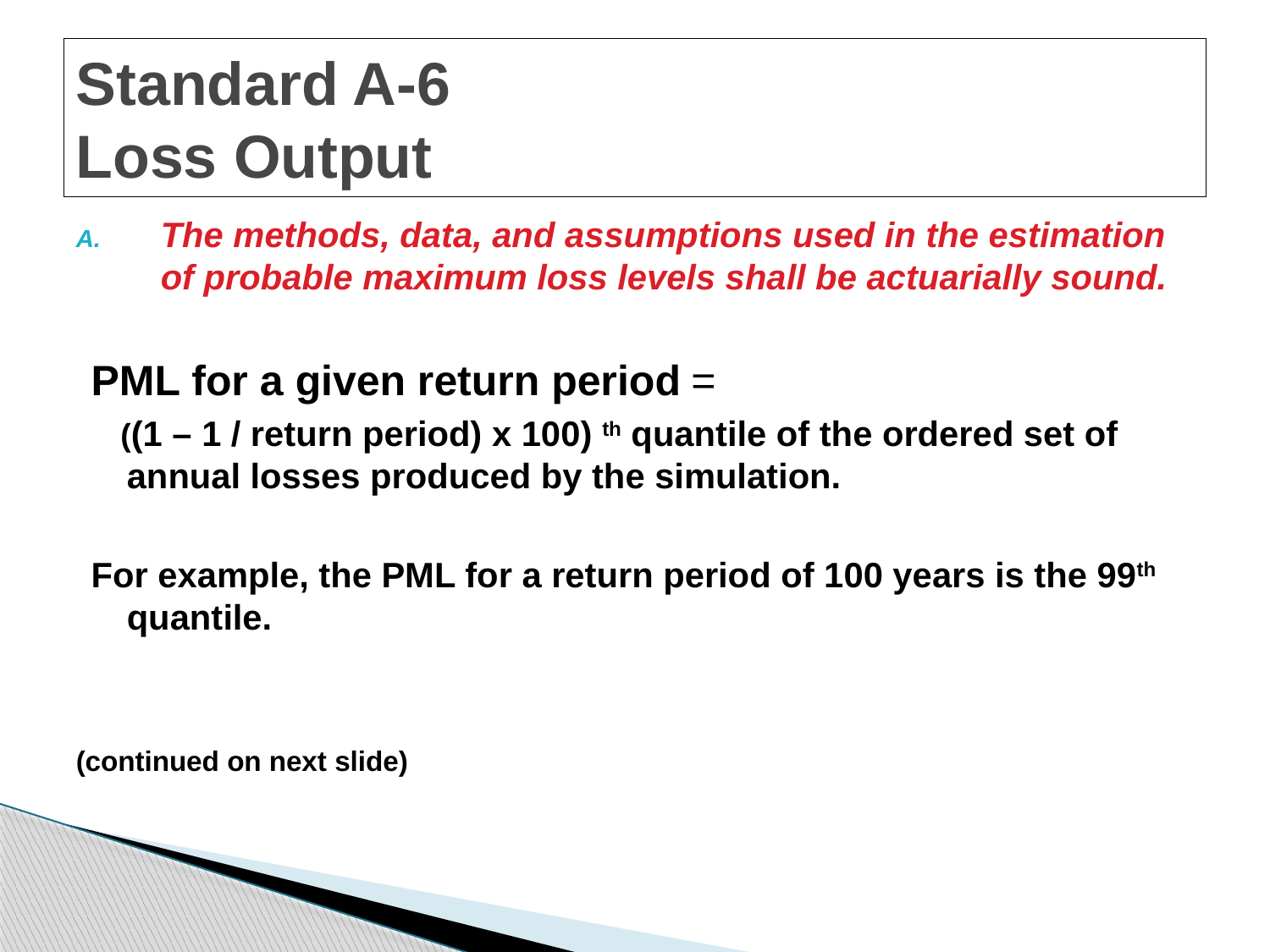

# Standard A-6 Loss Output
A.	The methods, data, and assumptions used in the estimation of probable maximum loss levels shall be actuarially sound.

PML for a given return period =
   ((1 – 1 / return period) x 100) th quantile of the ordered set of annual losses produced by the simulation.

For example, the PML for a return period of 100 years is the 99th quantile.

(continued on next slide)